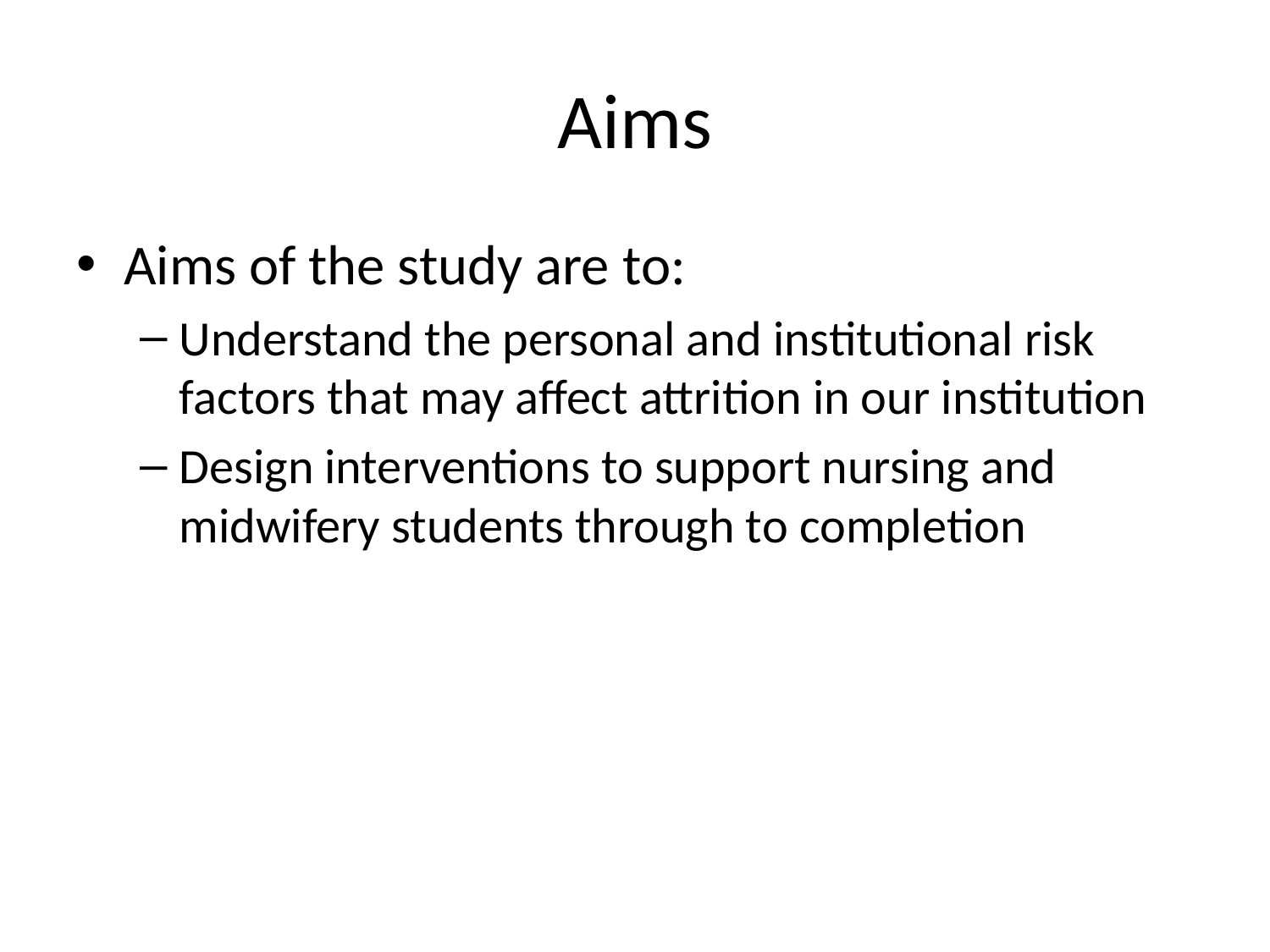

# Aims
Aims of the study are to:
Understand the personal and institutional risk factors that may affect attrition in our institution
Design interventions to support nursing and midwifery students through to completion